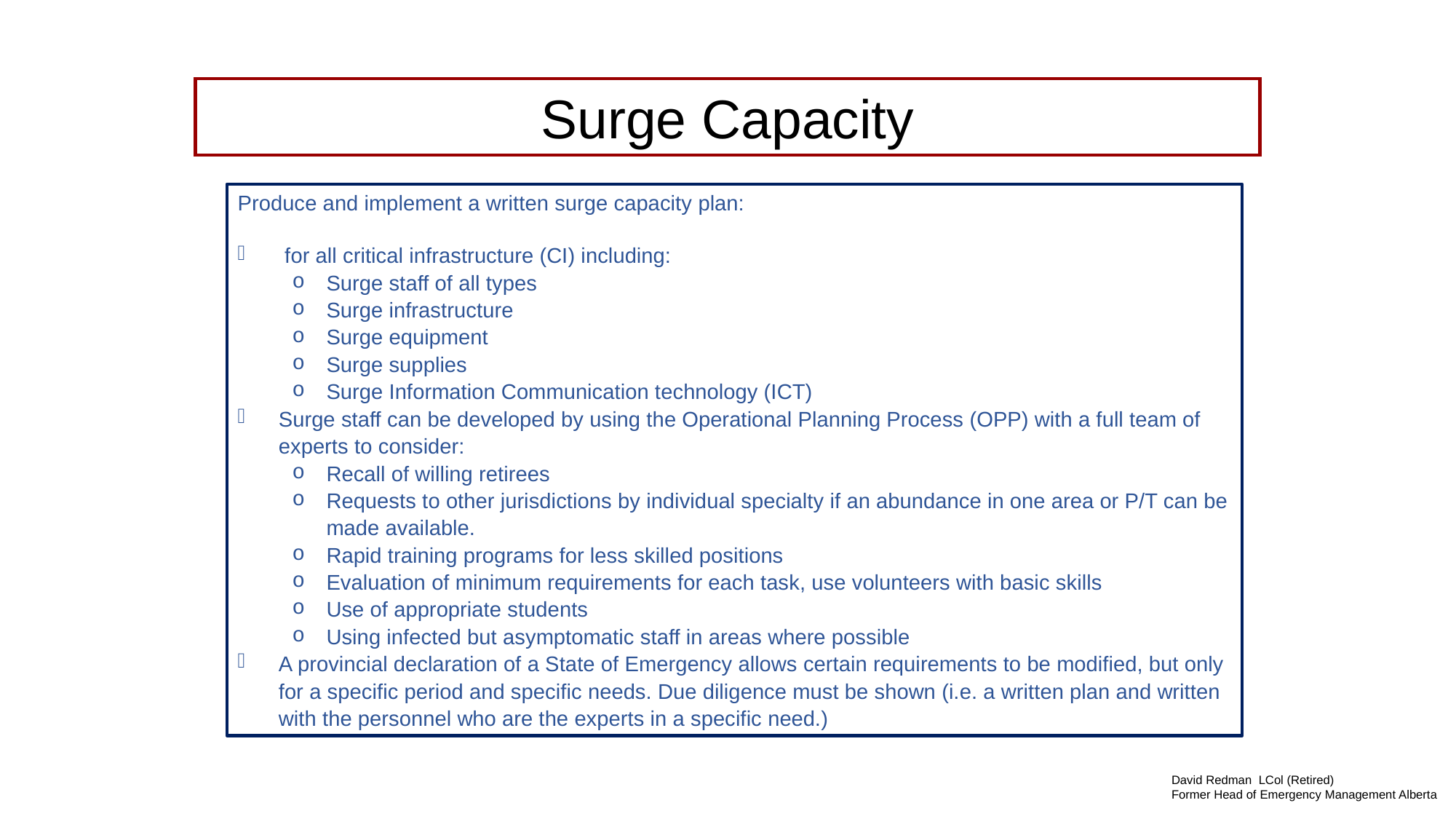

Surge Capacity
Produce and implement a written surge capacity plan:

 for all critical infrastructure (CI) including:
Surge staff of all types
Surge infrastructure
Surge equipment
Surge supplies
Surge Information Communication technology (ICT)
Surge staff can be developed by using the Operational Planning Process (OPP) with a full team of experts to consider:
Recall of willing retirees
Requests to other jurisdictions by individual specialty if an abundance in one area or P/T can be made available.
Rapid training programs for less skilled positions
Evaluation of minimum requirements for each task, use volunteers with basic skills
Use of appropriate students
Using infected but asymptomatic staff in areas where possible
A provincial declaration of a State of Emergency allows certain requirements to be modified, but only for a specific period and specific needs. Due diligence must be shown (i.e. a written plan and written with the personnel who are the experts in a specific need.)
David Redman  LCol (Retired)
Former Head of Emergency Management Alberta